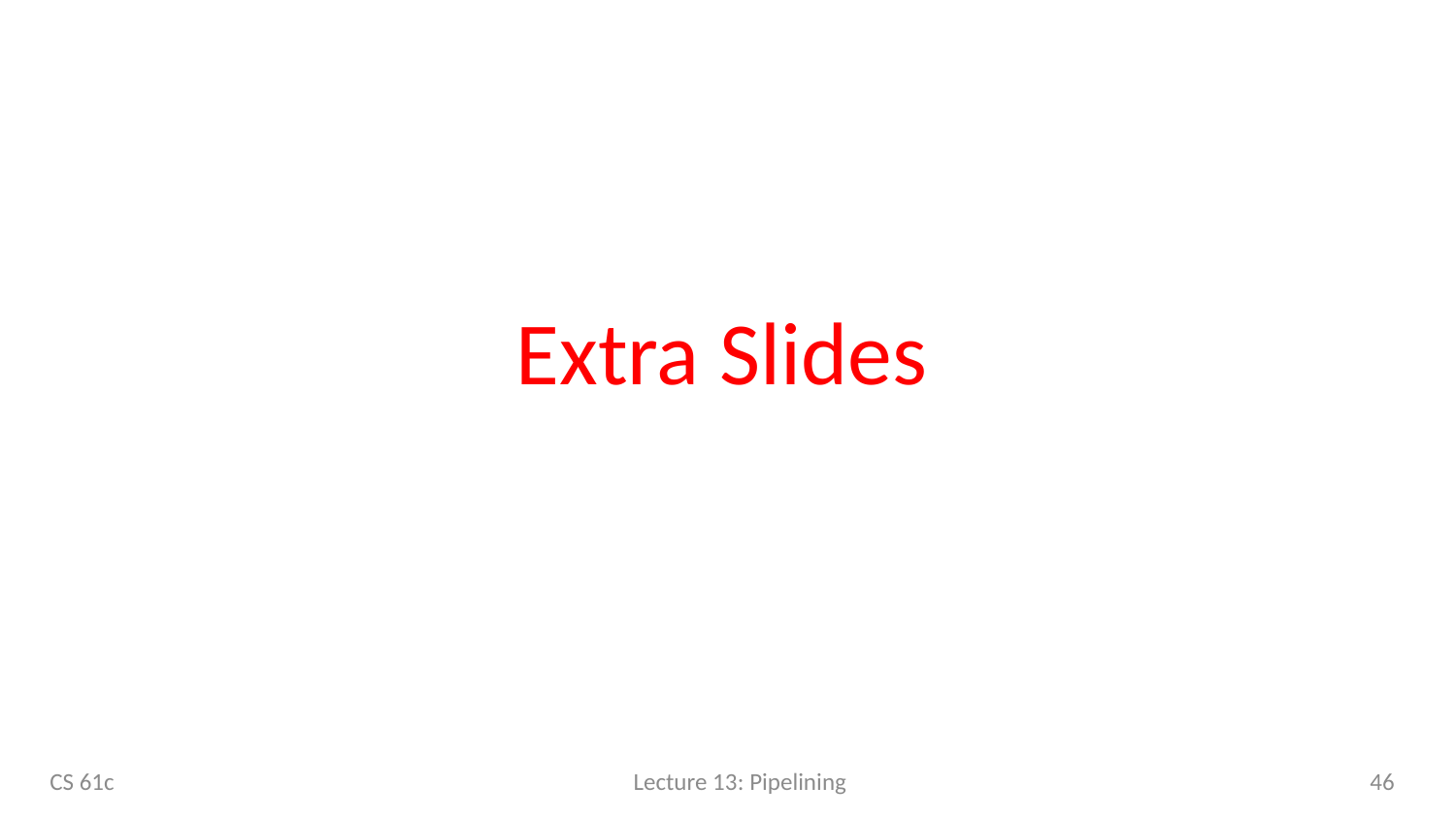

# Extra Slides
46
CS 61c
Lecture 13: Pipelining